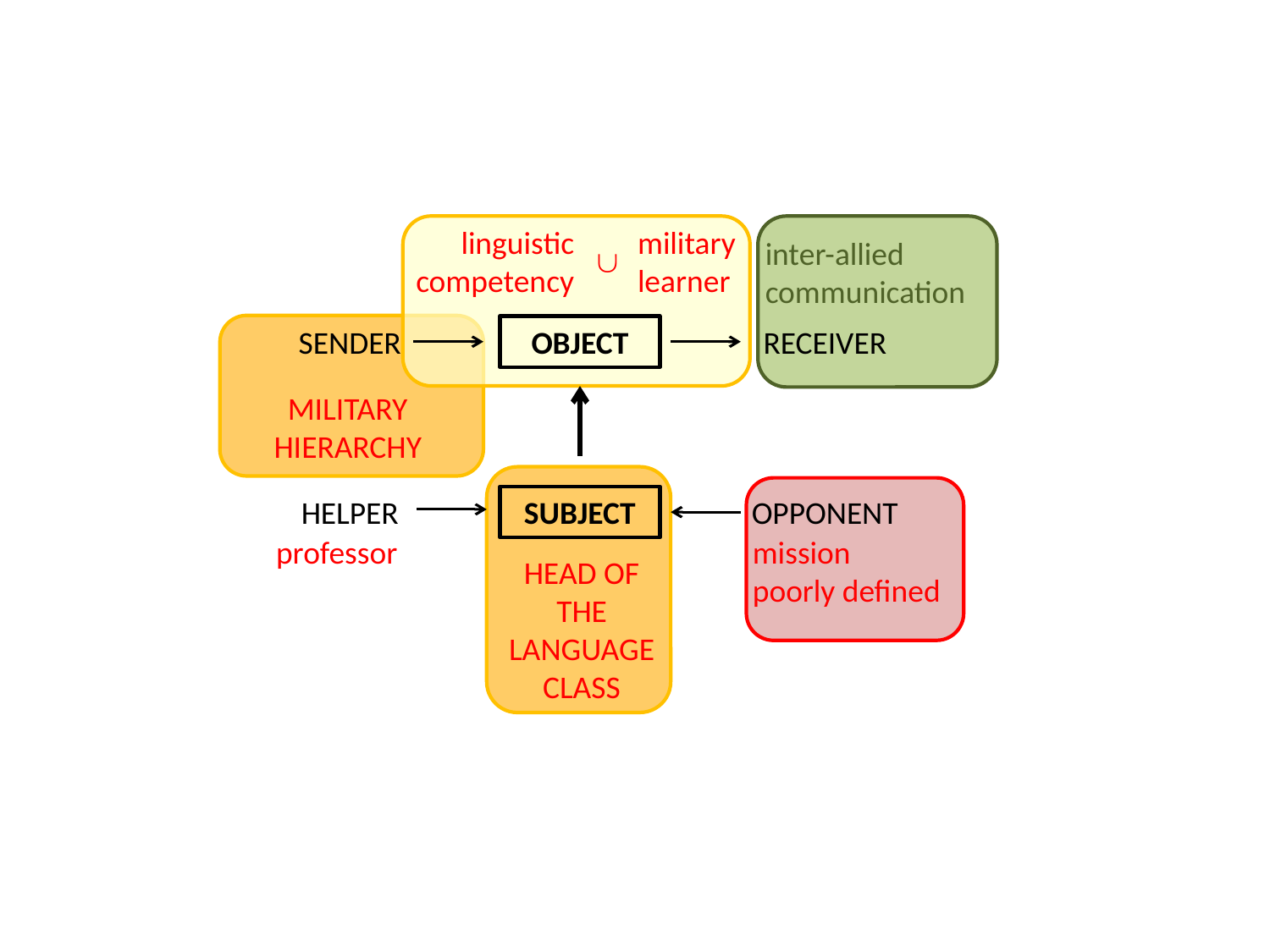

linguistic
competency
military
learner
∪

inter-allied communication

MILITARY HIERARCHY
SENDER
OBJECT

RECEIVER

HEAD OF THE LANGUAGE CLASS

HELPER
SUBJECT
OPPONENT

professor
mission
poorly defined